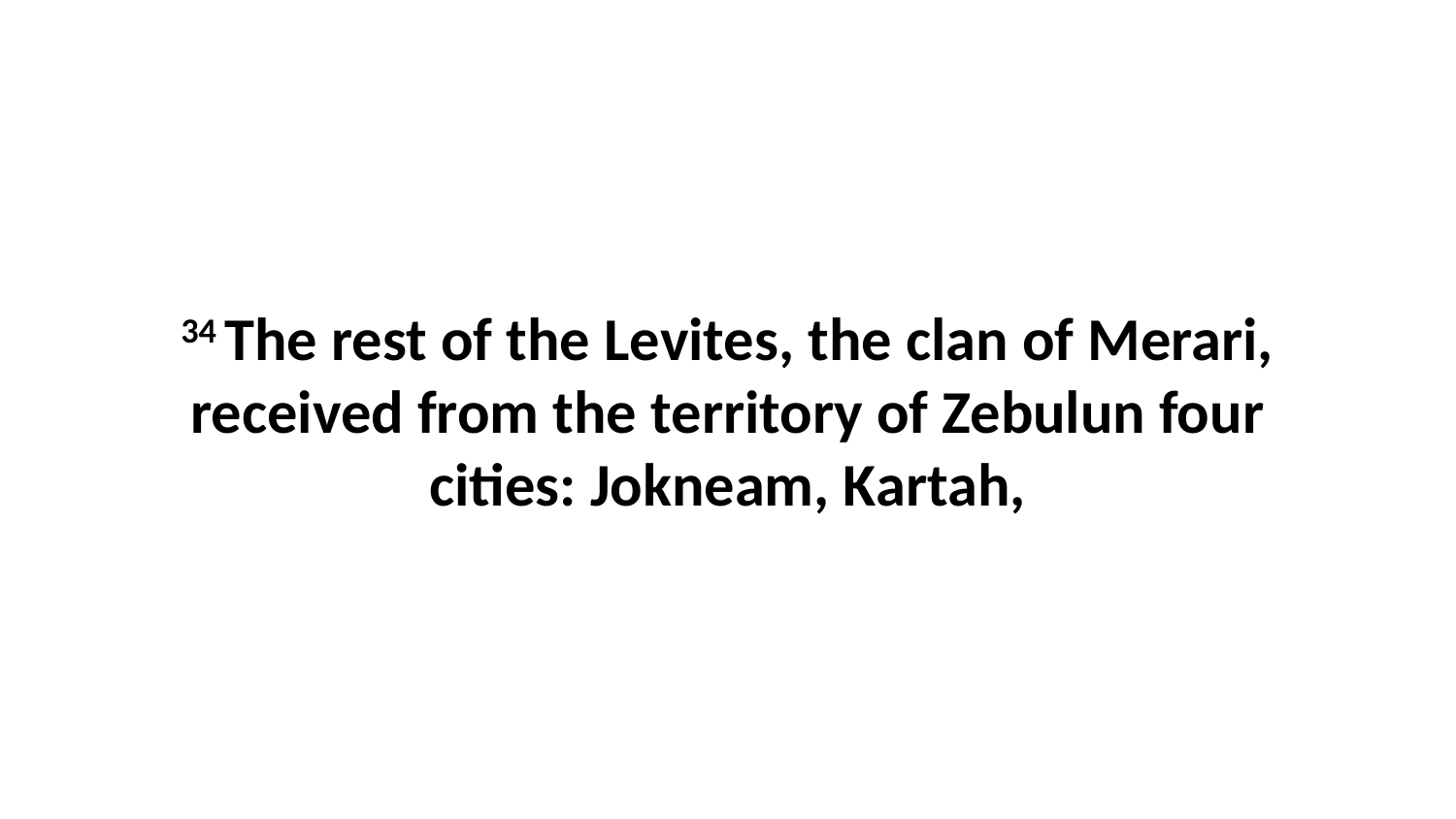

34 The rest of the Levites, the clan of Merari, received from the territory of Zebulun four cities: Jokneam, Kartah,